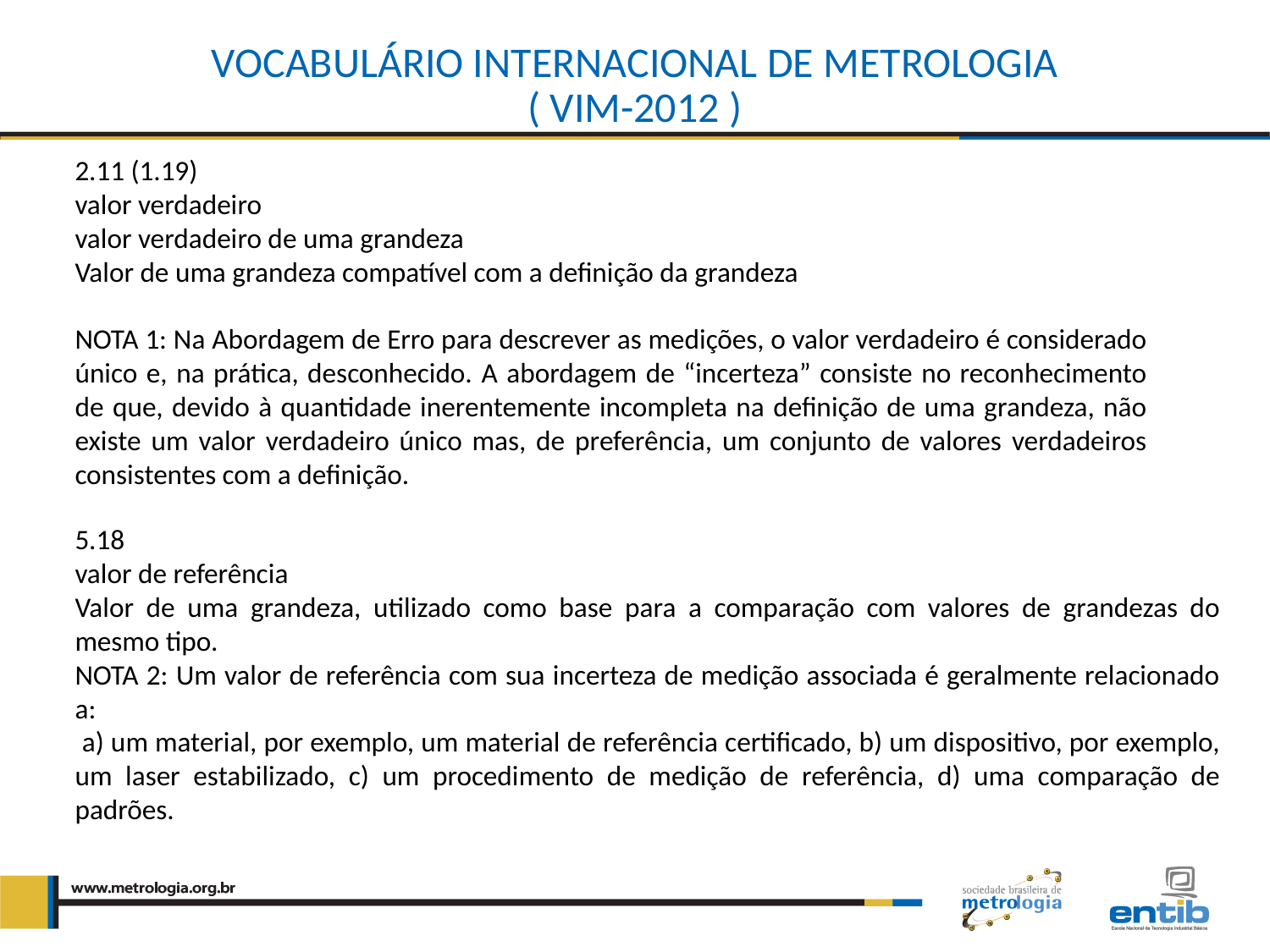

VOCABULÁRIO INTERNACIONAL DE METROLOGIA
( VIM-2012 )
2.11 (1.19)
valor verdadeiro
valor verdadeiro de uma grandeza
Valor de uma grandeza compatível com a definição da grandeza

NOTA 1: Na Abordagem de Erro para descrever as medições, o valor verdadeiro é considerado único e, na prática, desconhecido. A abordagem de “incerteza” consiste no reconhecimento de que, devido à quantidade inerentemente incompleta na definição de uma grandeza, não existe um valor verdadeiro único mas, de preferência, um conjunto de valores verdadeiros consistentes com a definição.
5.18
valor de referência
Valor de uma grandeza, utilizado como base para a comparação com valores de grandezas do mesmo tipo.
NOTA 2: Um valor de referência com sua incerteza de medição associada é geralmente relacionado a:
 a) um material, por exemplo, um material de referência certificado, b) um dispositivo, por exemplo, um laser estabilizado, c) um procedimento de medição de referência, d) uma comparação de padrões.